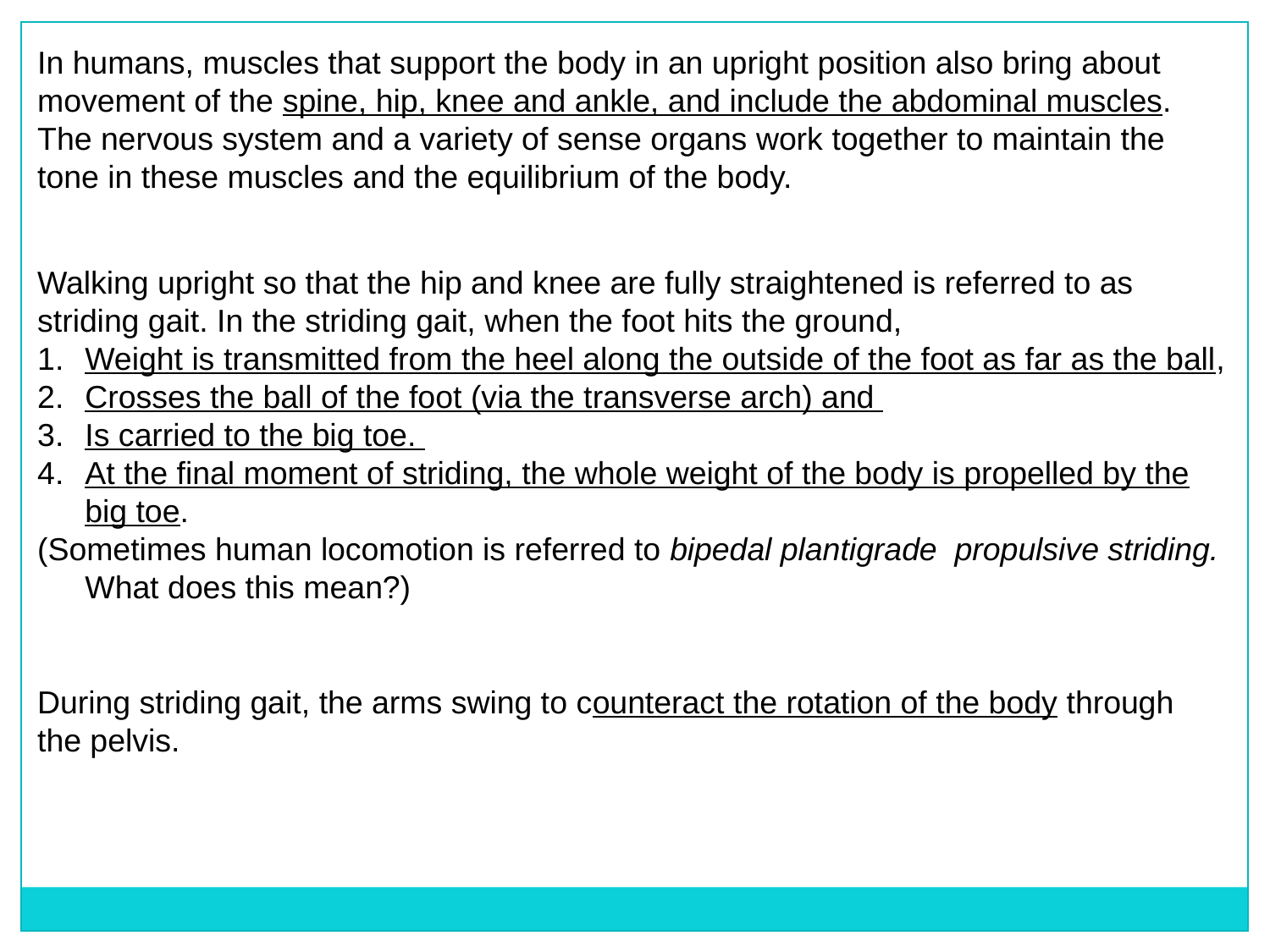

In humans, muscles that support the body in an upright position also bring about movement of the spine, hip, knee and ankle, and include the abdominal muscles. The nervous system and a variety of sense organs work together to maintain the tone in these muscles and the equilibrium of the body.
Walking upright so that the hip and knee are fully straightened is referred to as striding gait. In the striding gait, when the foot hits the ground,
Weight is transmitted from the heel along the outside of the foot as far as the ball,
Crosses the ball of the foot (via the transverse arch) and
Is carried to the big toe.
At the final moment of striding, the whole weight of the body is propelled by the big toe.
(Sometimes human locomotion is referred to bipedal plantigrade  propulsive striding. What does this mean?)
During striding gait, the arms swing to counteract the rotation of the body through the pelvis.